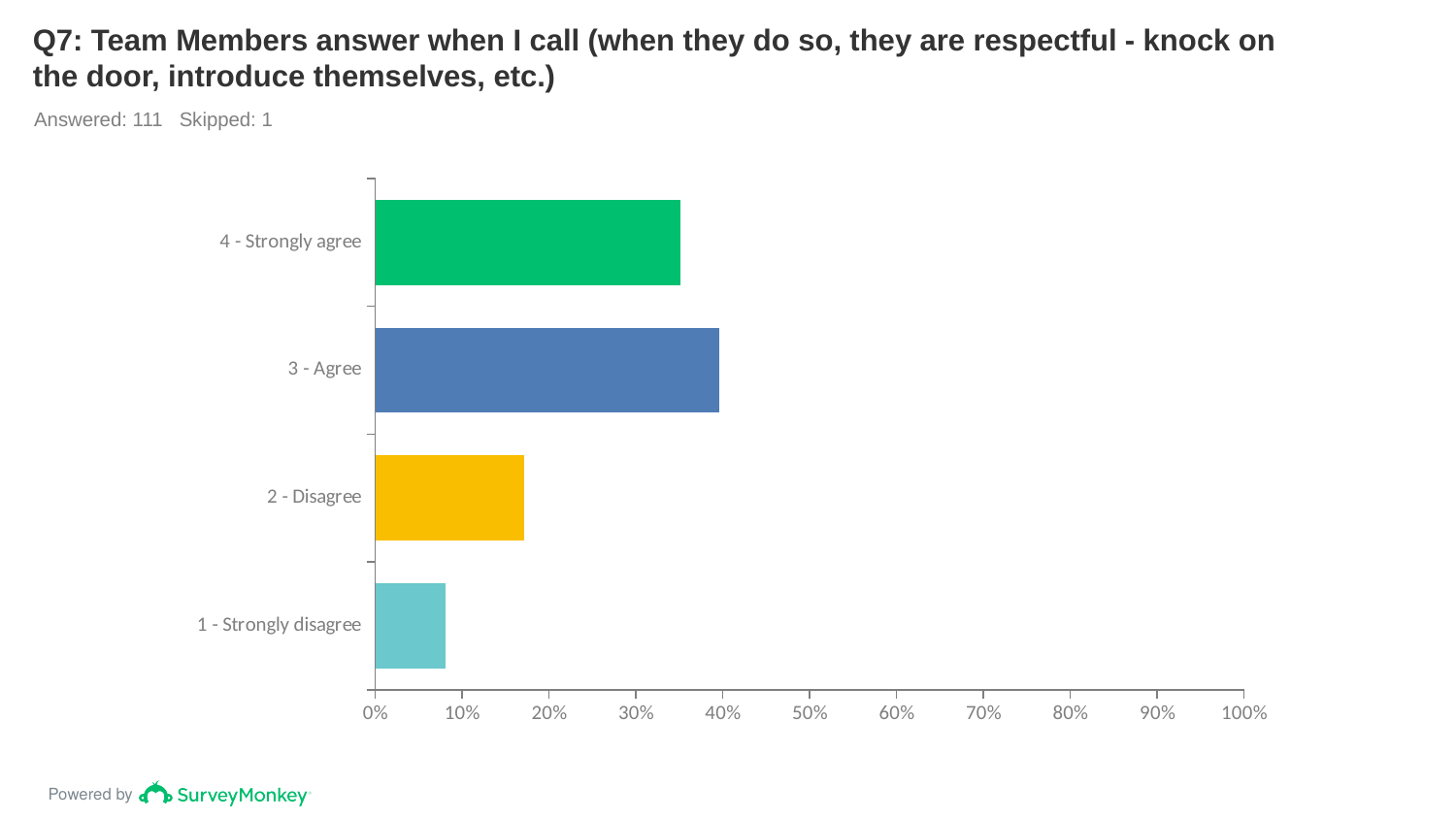

# Q7: Team Members answer when I call (when they do so, they are respectful - knock on the door, introduce themselves, etc.)
Answered: 111   Skipped: 1

### Chart

| Category |   |
|---|---|
| 4 - Strongly agree | 0.3514 |
| 3 - Agree | 0.3964 |
| 2 - Disagree | 0.1712 |
| 1 - Strongly disagree | 0.0811 |